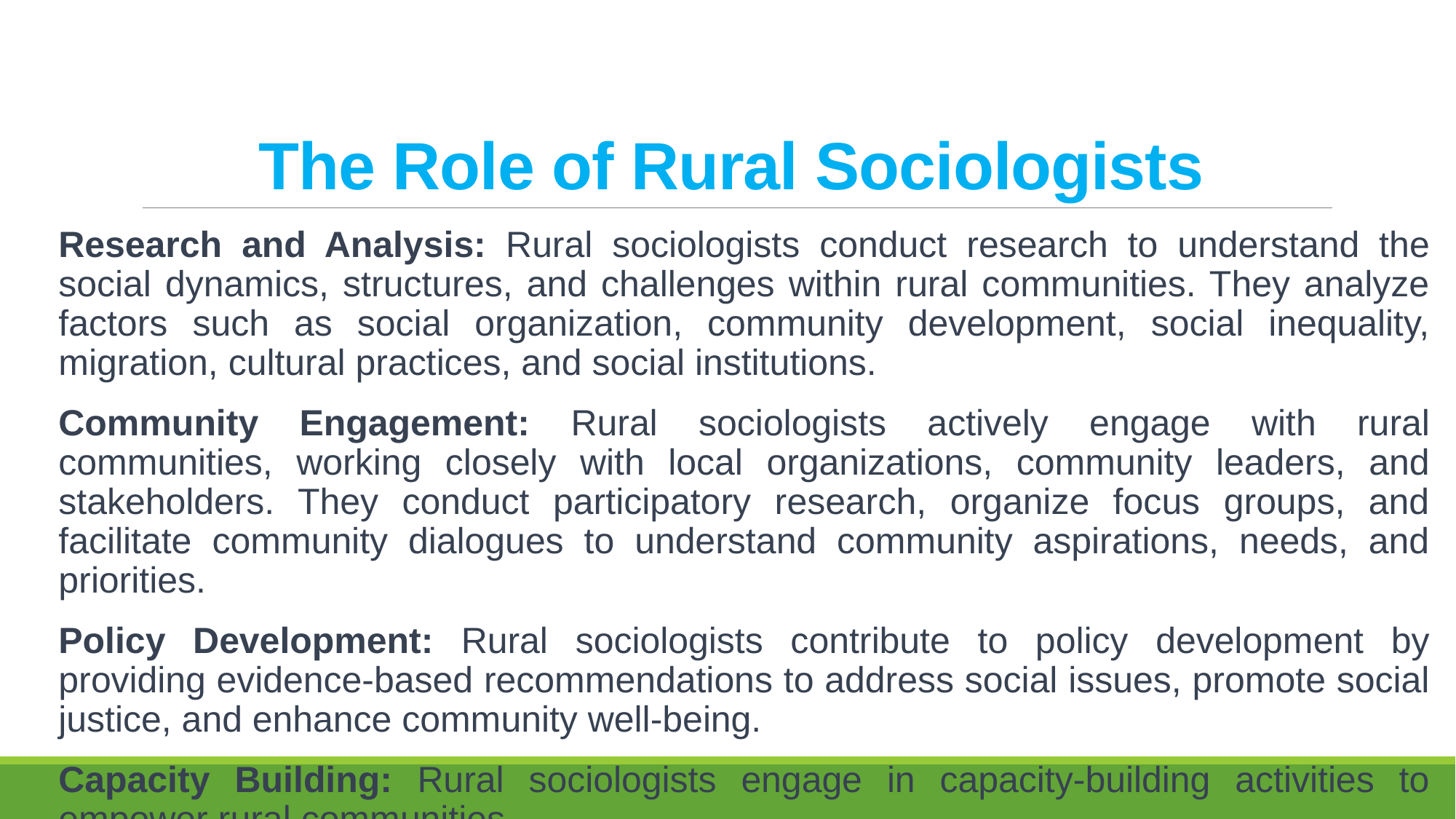

# The Role of Rural Sociologists
Research and Analysis: Rural sociologists conduct research to understand the social dynamics, structures, and challenges within rural communities. They analyze factors such as social organization, community development, social inequality, migration, cultural practices, and social institutions.
Community Engagement: Rural sociologists actively engage with rural communities, working closely with local organizations, community leaders, and stakeholders. They conduct participatory research, organize focus groups, and facilitate community dialogues to understand community aspirations, needs, and priorities.
Policy Development: Rural sociologists contribute to policy development by providing evidence-based recommendations to address social issues, promote social justice, and enhance community well-being.
Capacity Building: Rural sociologists engage in capacity-building activities to empower rural communities.